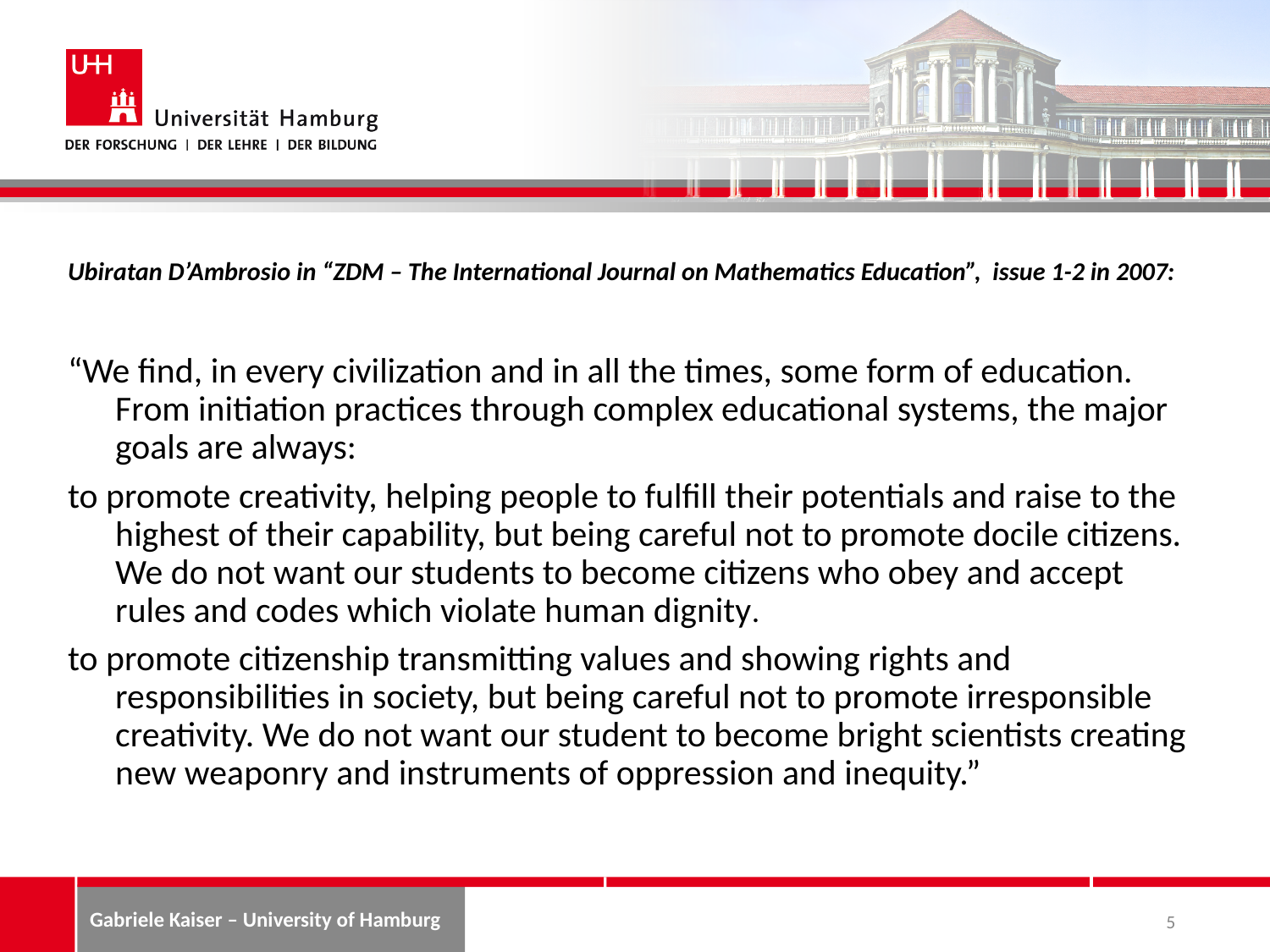

# Ubiratan D’Ambrosio in “ZDM – The International Journal on Mathematics Education”,  issue 1-2 in 2007:
“We find, in every civilization and in all the times, some form of education. From initiation practices through complex educational systems, the major goals are always:
to promote creativity, helping people to fulfill their potentials and raise to the highest of their capability, but being careful not to promote docile citizens. We do not want our students to become citizens who obey and accept rules and codes which violate human dignity.
to promote citizenship transmitting values and showing rights and responsibilities in society, but being careful not to promote irresponsible creativity. We do not want our student to become bright scientists creating new weaponry and instruments of oppression and inequity.”

5